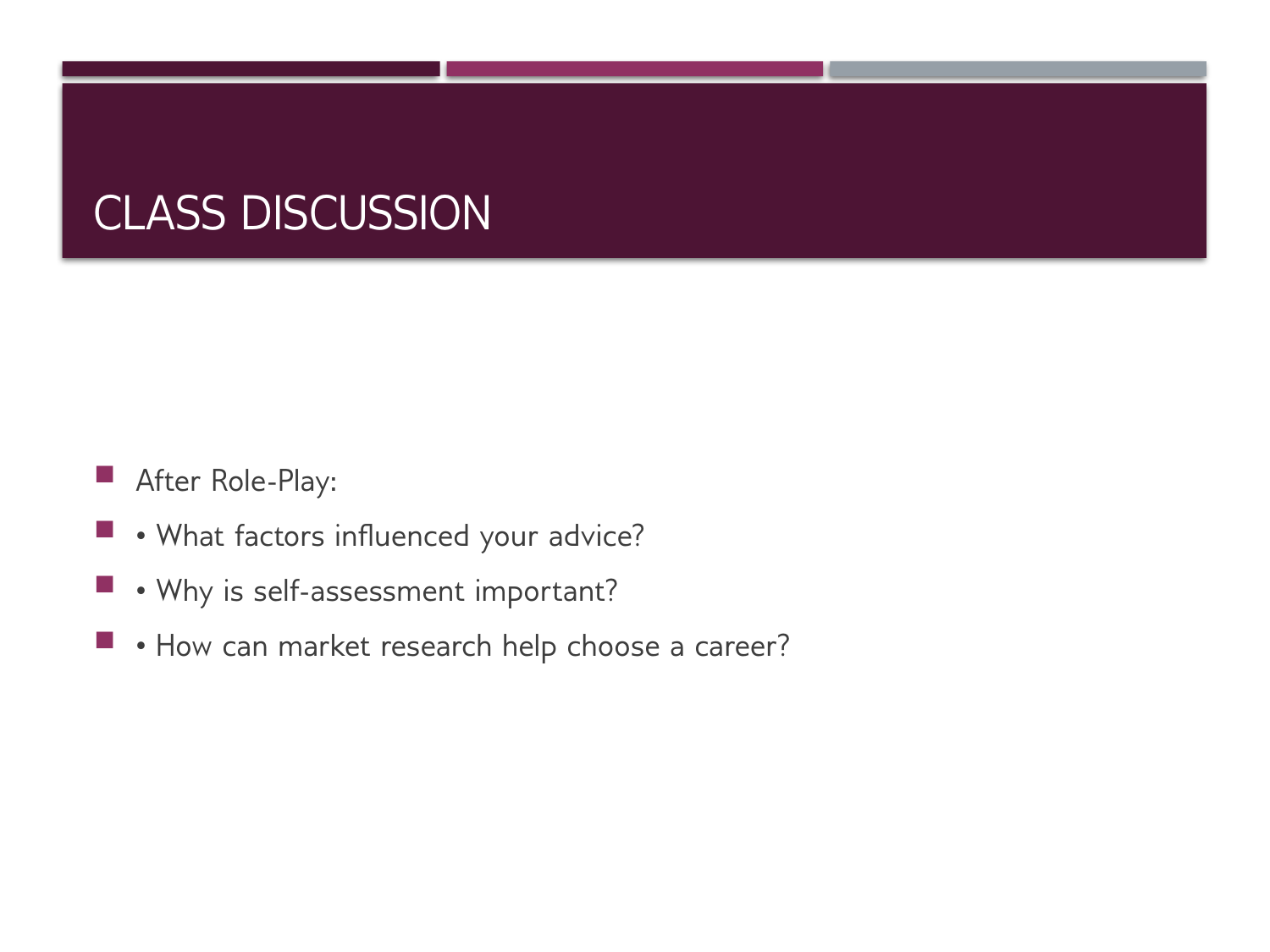

# Class Discussion
After Role-Play:
• What factors influenced your advice?
• Why is self-assessment important?
• How can market research help choose a career?